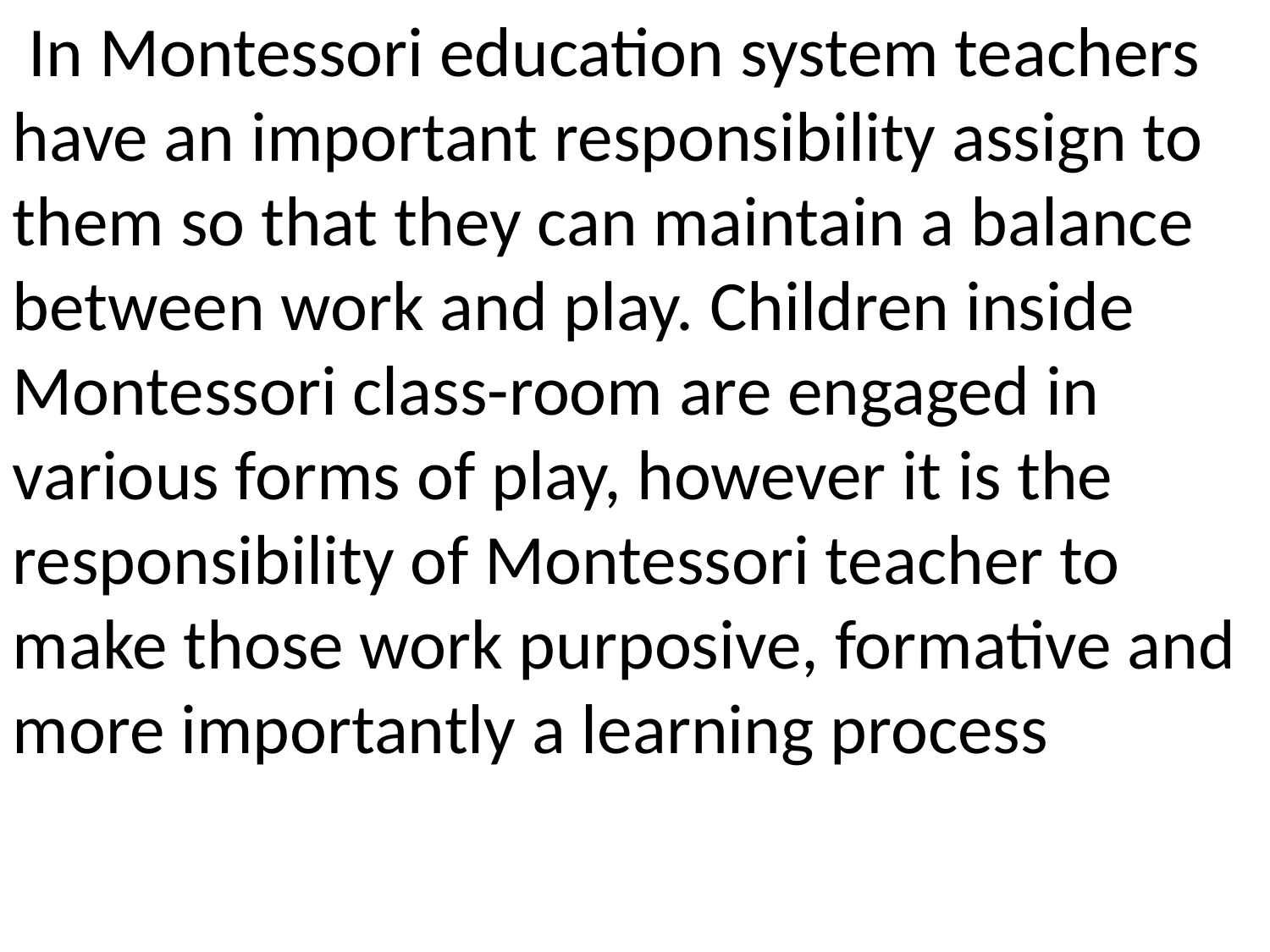

In Montessori education system teachers have an important responsibility assign to them so that they can maintain a balance between work and play. Children inside Montessori class-room are engaged in various forms of play, however it is the responsibility of Montessori teacher to make those work purposive, formative and more importantly a learning process